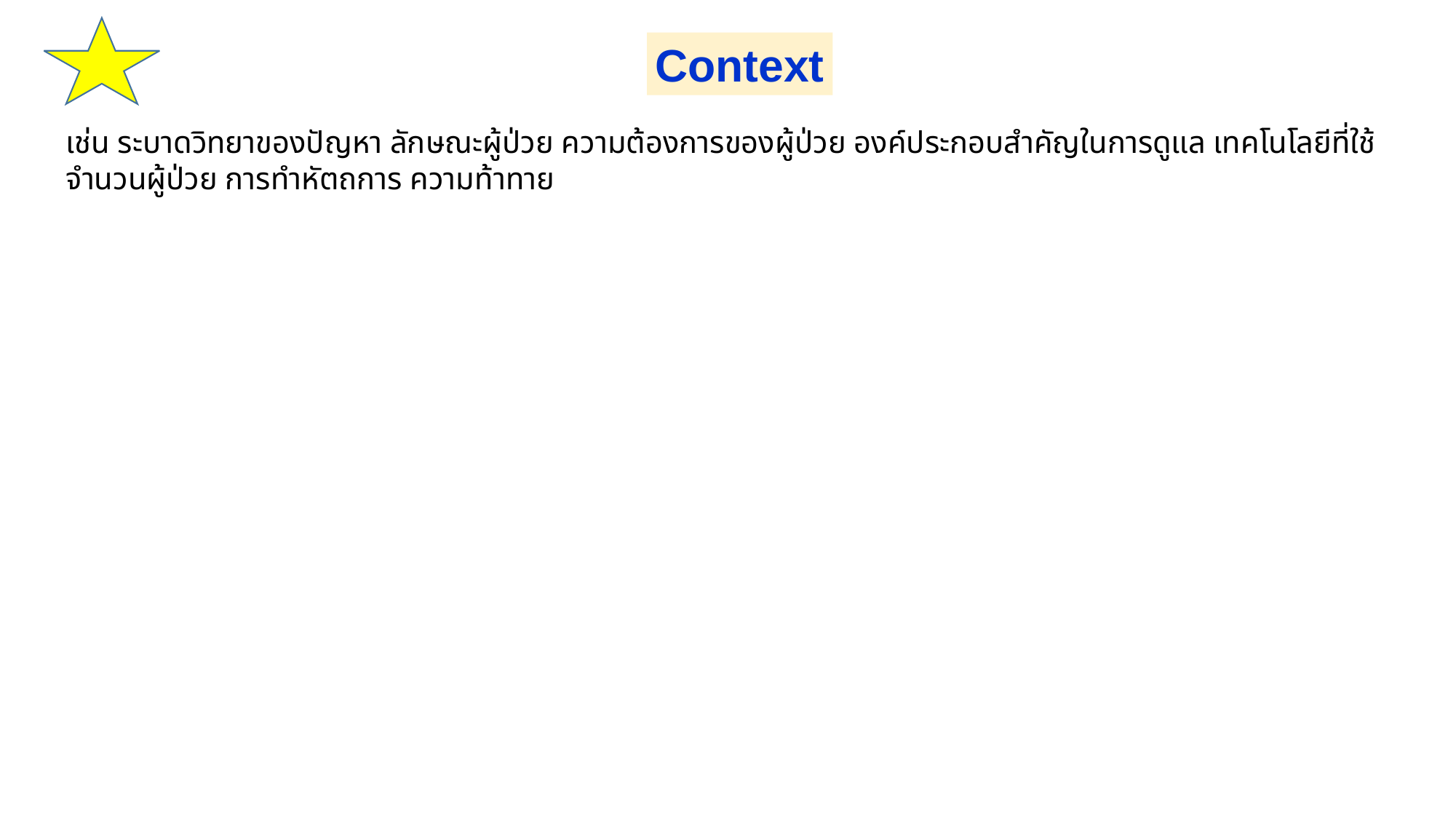

Context
เช่น ระบาดวิทยาของปัญหา ลักษณะผู้ป่วย ความต้องการของผู้ป่วย องค์ประกอบสำคัญในการดูแล เทคโนโลยีที่ใช้ จำนวนผู้ป่วย การทำหัตถการ ความท้าทาย